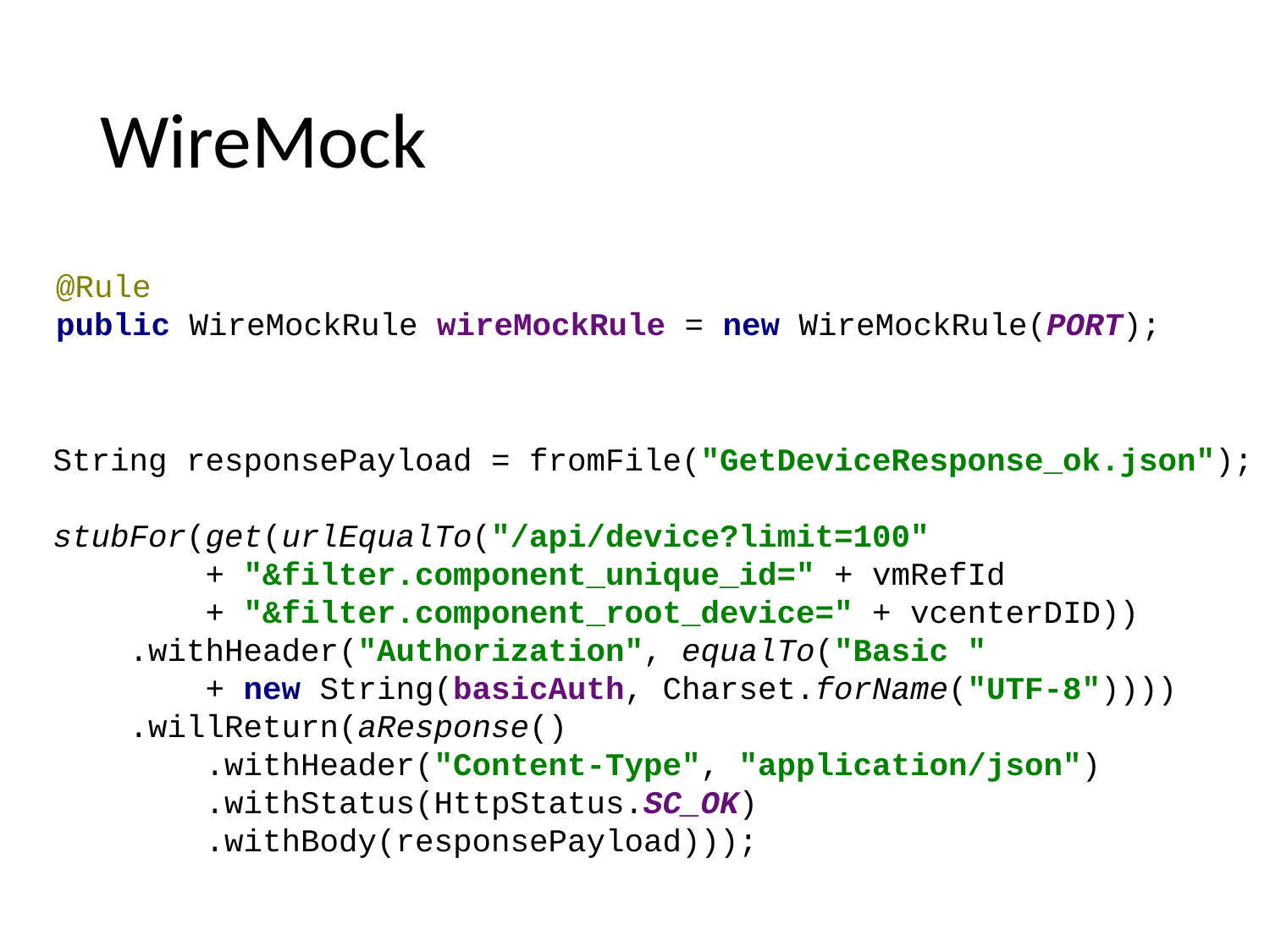

# WireMock
@Rule
public WireMockRule wireMockRule = new WireMockRule(PORT);
String responsePayload = fromFile("GetDeviceResponse_ok.json");
stubFor(get(urlEqualTo("/api/device?limit=100"
        + "&filter.component_unique_id=" + vmRefId
        + "&filter.component_root_device=" + vcenterDID))
    .withHeader("Authorization", equalTo("Basic "
        + new String(basicAuth, Charset.forName("UTF-8"))))
    .willReturn(aResponse()
        .withHeader("Content-Type", "application/json")
        .withStatus(HttpStatus.SC_OK)
        .withBody(responsePayload)));